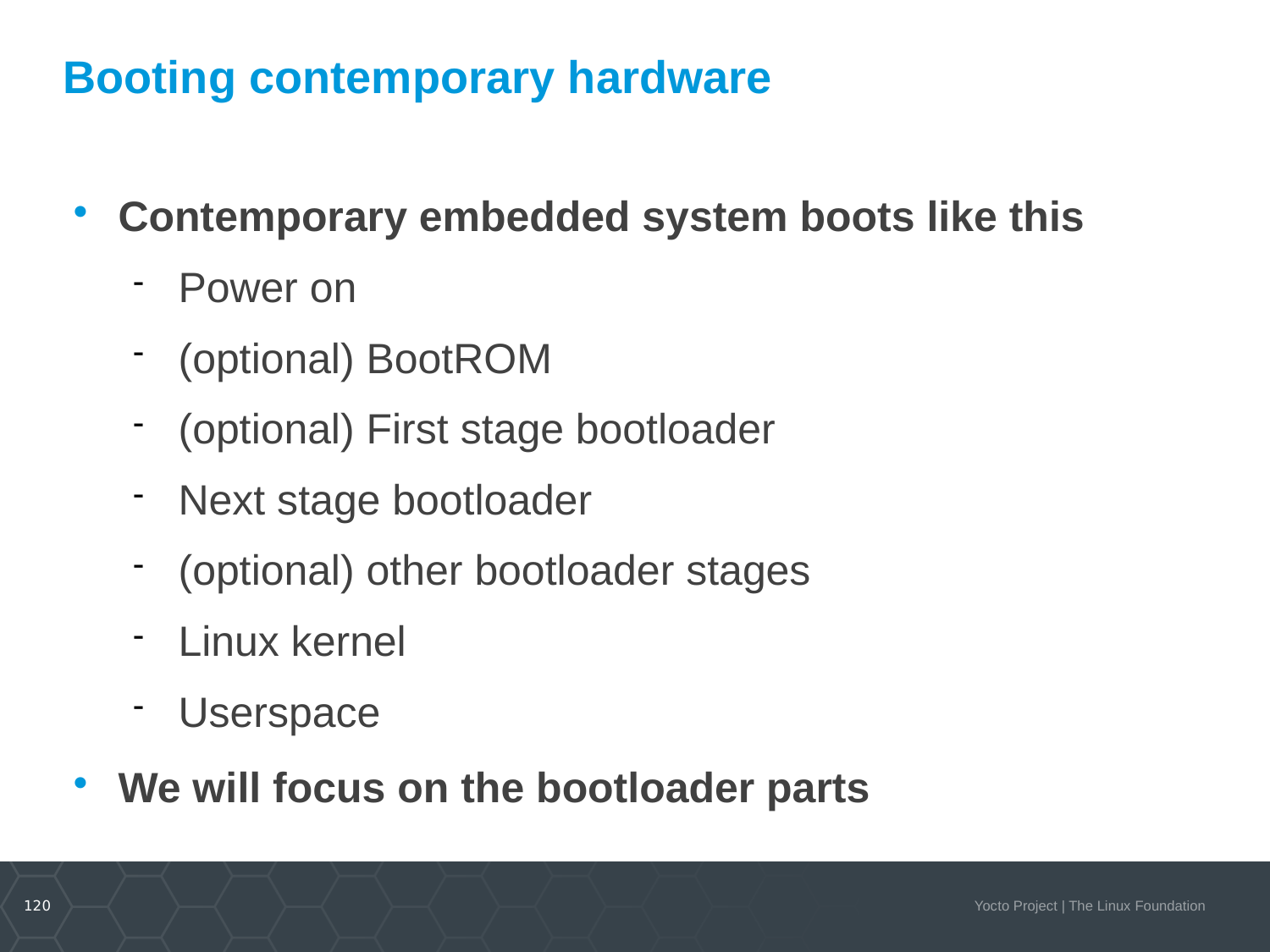

Booting contemporary hardware
Contemporary embedded system boots like this
Power on
(optional) BootROM
(optional) First stage bootloader
Next stage bootloader
(optional) other bootloader stages
Linux kernel
Userspace
We will focus on the bootloader parts